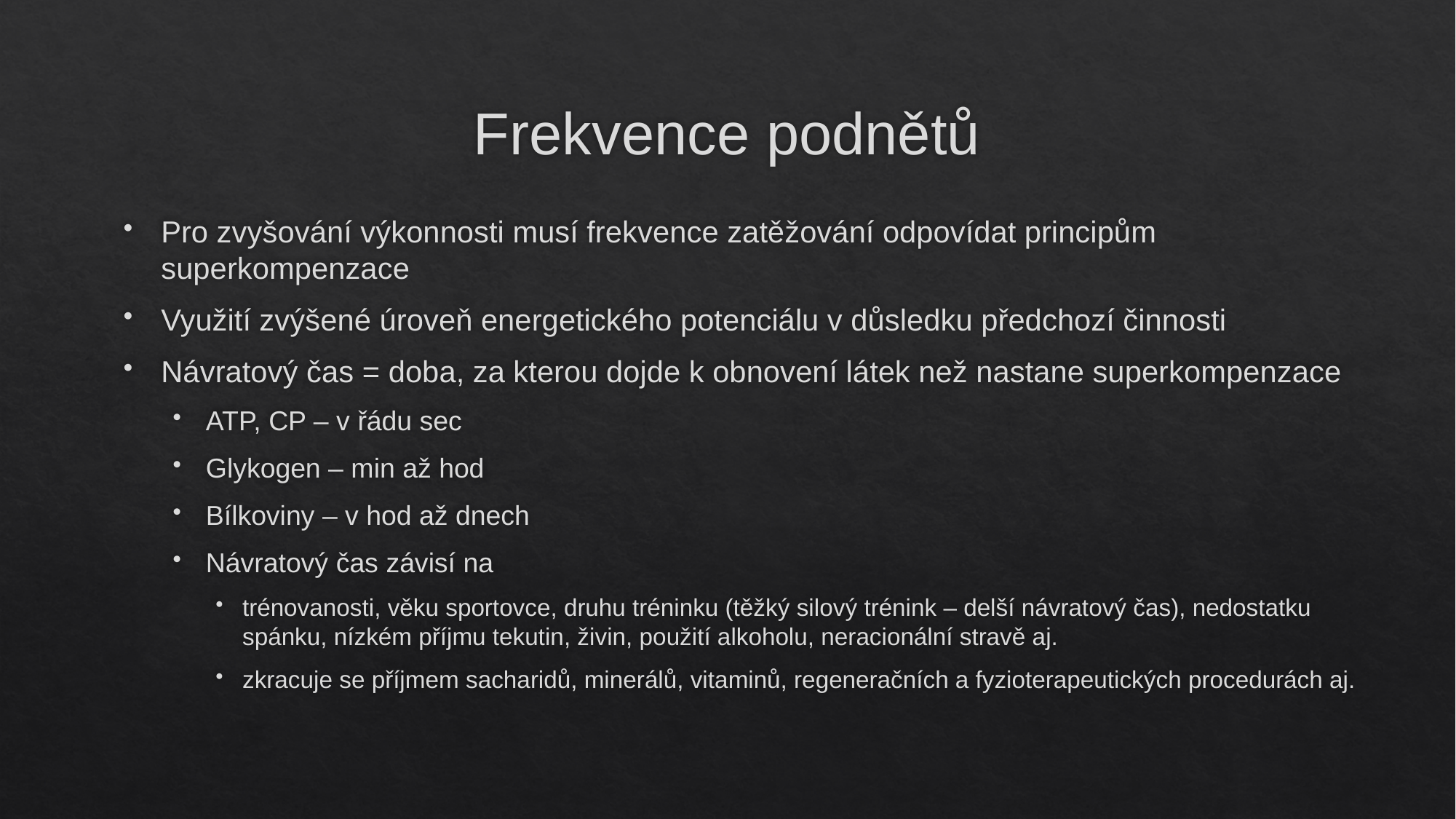

# Frekvence podnětů
Pro zvyšování výkonnosti musí frekvence zatěžování odpovídat principům superkompenzace
Využití zvýšené úroveň energetického potenciálu v důsledku předchozí činnosti
Návratový čas = doba, za kterou dojde k obnovení látek než nastane superkompenzace
ATP, CP – v řádu sec
Glykogen – min až hod
Bílkoviny – v hod až dnech
Návratový čas závisí na
trénovanosti, věku sportovce, druhu tréninku (těžký silový trénink – delší návratový čas), nedostatku spánku, nízkém příjmu tekutin, živin, použití alkoholu, neracionální stravě aj.
zkracuje se příjmem sacharidů, minerálů, vitaminů, regeneračních a fyzioterapeutických procedurách aj.